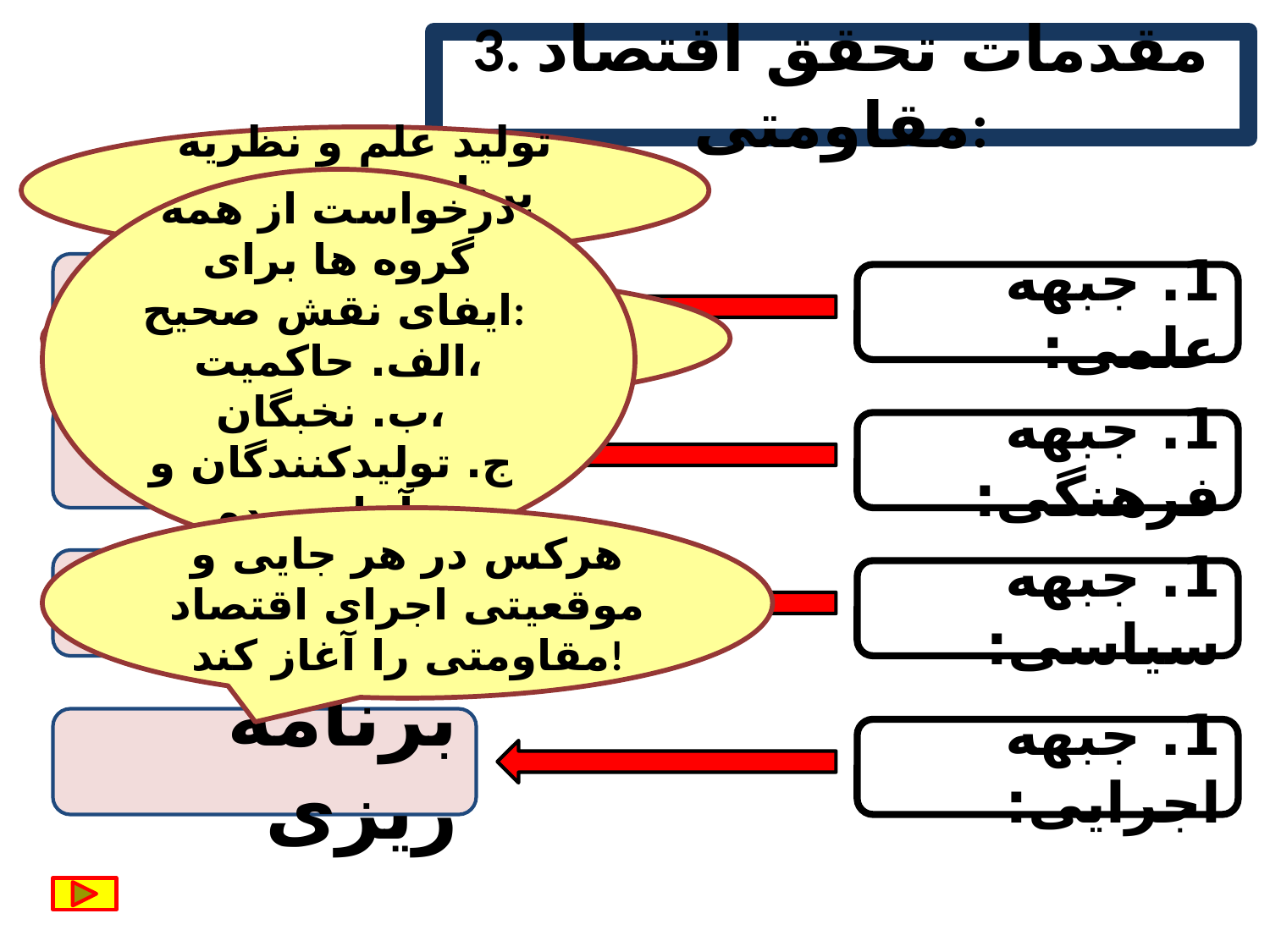

3. مقدمات تحقق اقتصاد مقاومتی:
تولید علم و نظریه پردازی در عرصه اقتصاد مقاومتی
درخواست از همه گروه ها برای ایفای نقش صحیح:
الف. حاکمیت،
ب. نخبگان،
ج. تولیدکنندگان و
د. آحاد مردم
نظریه پردازی
1. جبهه علمی:
تبدیل اندیشه اقتصاد مقاومتی به فرهنگ و گفتمان عمومی

گفتمان سازی
1. جبهه فرهنگی:

هرکس در هر جایی و موقعیتی اجرای اقتصاد مقاومتی را آغاز کند!
مطالبه گری
1. جبهه سیاسی:

برنامه ریزی
1. جبهه اجرایی: